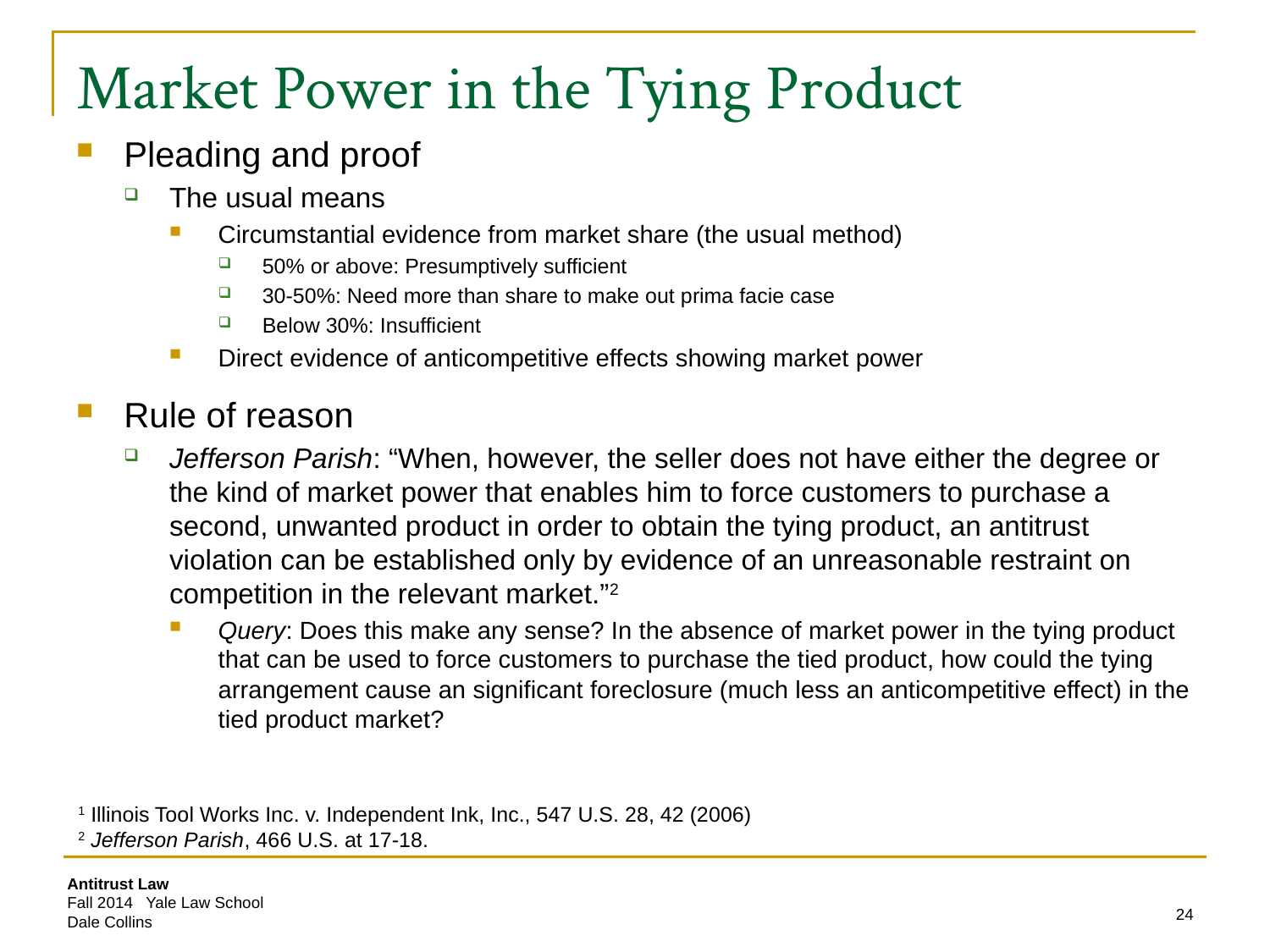

# Market Power in the Tying Product
Pleading and proof
The usual means
Circumstantial evidence from market share (the usual method)
50% or above: Presumptively sufficient
30-50%: Need more than share to make out prima facie case
Below 30%: Insufficient
Direct evidence of anticompetitive effects showing market power
Rule of reason
Jefferson Parish: “When, however, the seller does not have either the degree or the kind of market power that enables him to force customers to purchase a second, unwanted product in order to obtain the tying product, an antitrust violation can be established only by evidence of an unreasonable restraint on competition in the relevant market.”2
Query: Does this make any sense? In the absence of market power in the tying product that can be used to force customers to purchase the tied product, how could the tying arrangement cause an significant foreclosure (much less an anticompetitive effect) in the tied product market?
1 Illinois Tool Works Inc. v. Independent Ink, Inc., 547 U.S. 28, 42 (2006)
2 Jefferson Parish, 466 U.S. at 17-18.
24